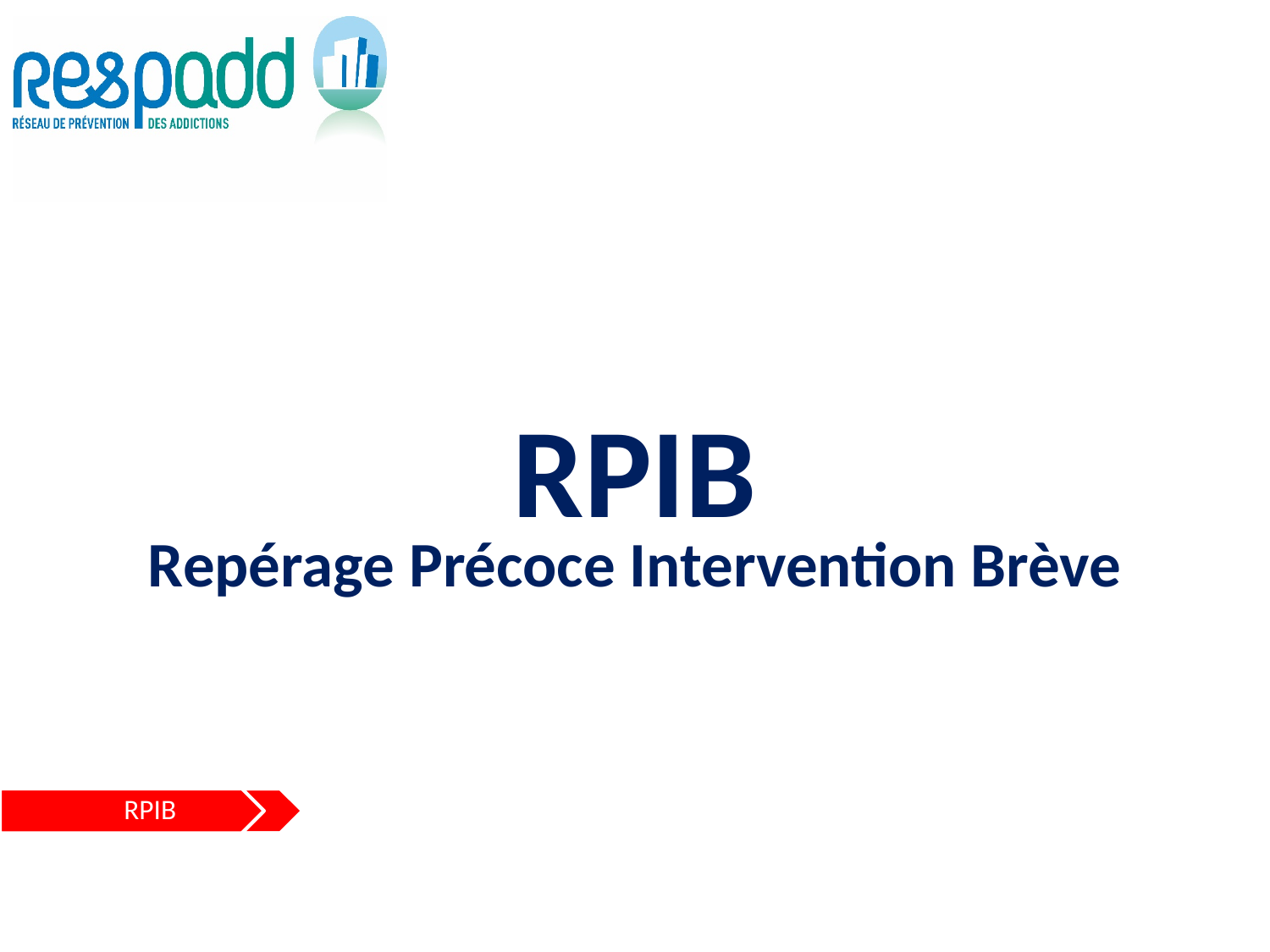

# RPIB
Repérage Précoce Intervention Brève
RPIB
Projet pilote
Résultats
Perspectives
Conclusion